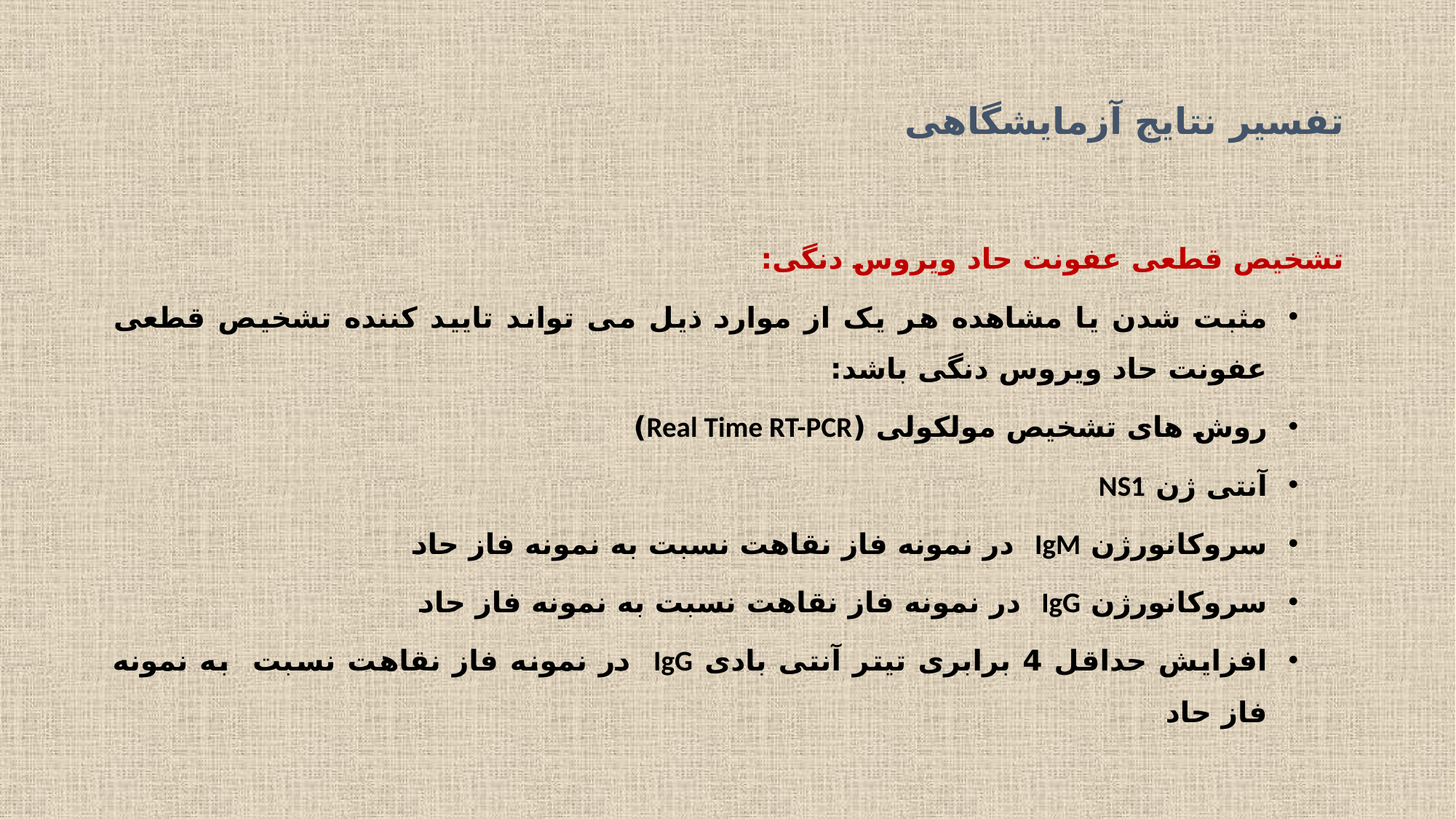

# تفسیر نتایج آزمایشگاهی
تشخیص قطعی عفونت حاد ویروس دنگی:
مثبت شدن یا مشاهده هر یک از موارد ذیل می تواند تایید کننده تشخیص قطعی عفونت حاد ویروس دنگی باشد:
روش های تشخیص مولکولی (Real Time RT-PCR)
آنتی ژن NS1
سروکانورژن IgM  در نمونه فاز نقاهت نسبت به نمونه فاز حاد
سروکانورژن IgG  در نمونه فاز نقاهت نسبت به نمونه فاز حاد
افزایش حداقل 4 برابری تیتر آنتی بادی IgG  در نمونه فاز نقاهت نسبت  به نمونه فاز حاد